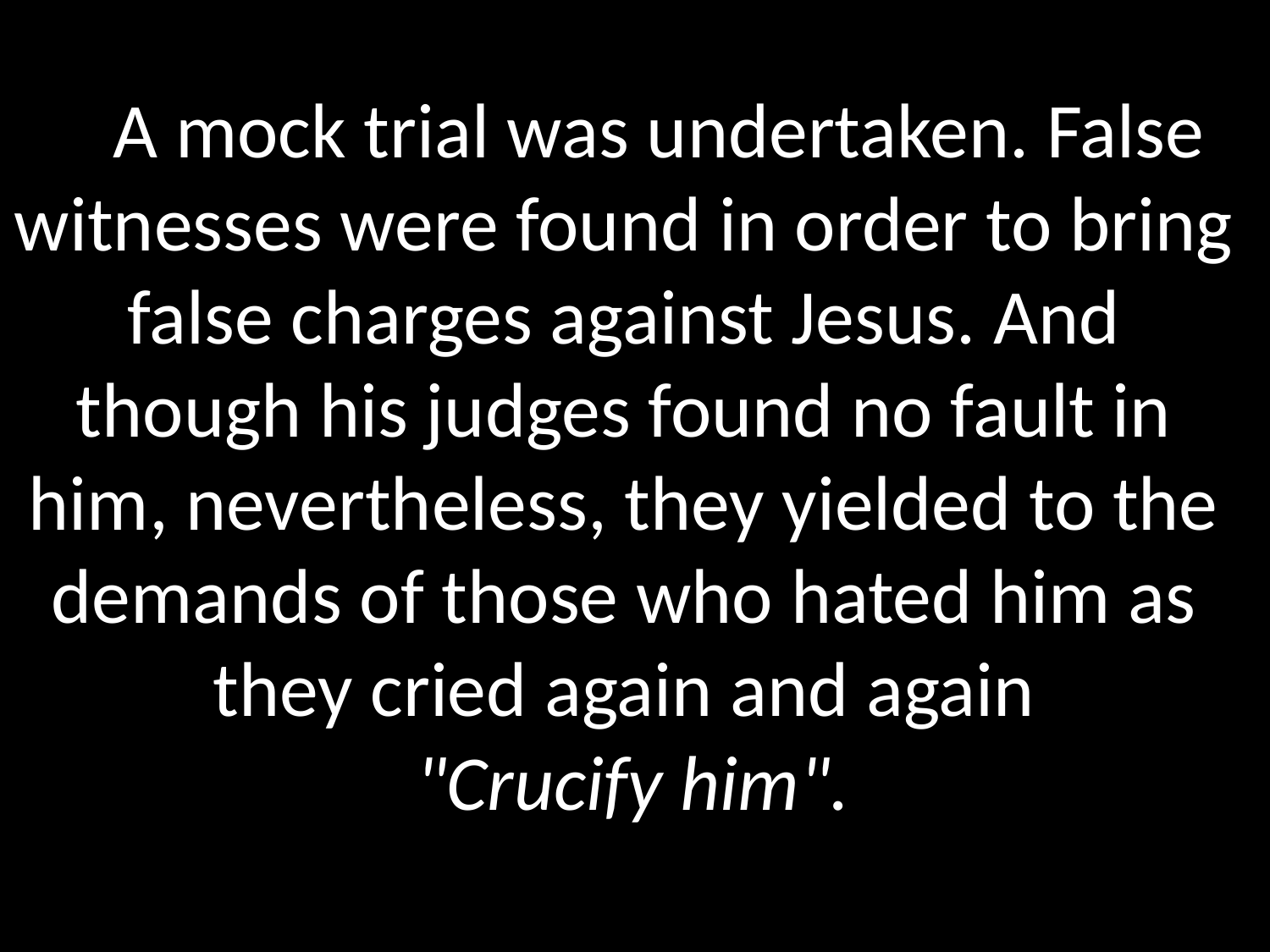

# A mock trial was undertaken. False witnesses were found in order to bring false charges against Jesus. And though his judges found no fault in him, nevertheless, they yielded to the demands of those who hated him as they cried again and again
 "Crucify him".